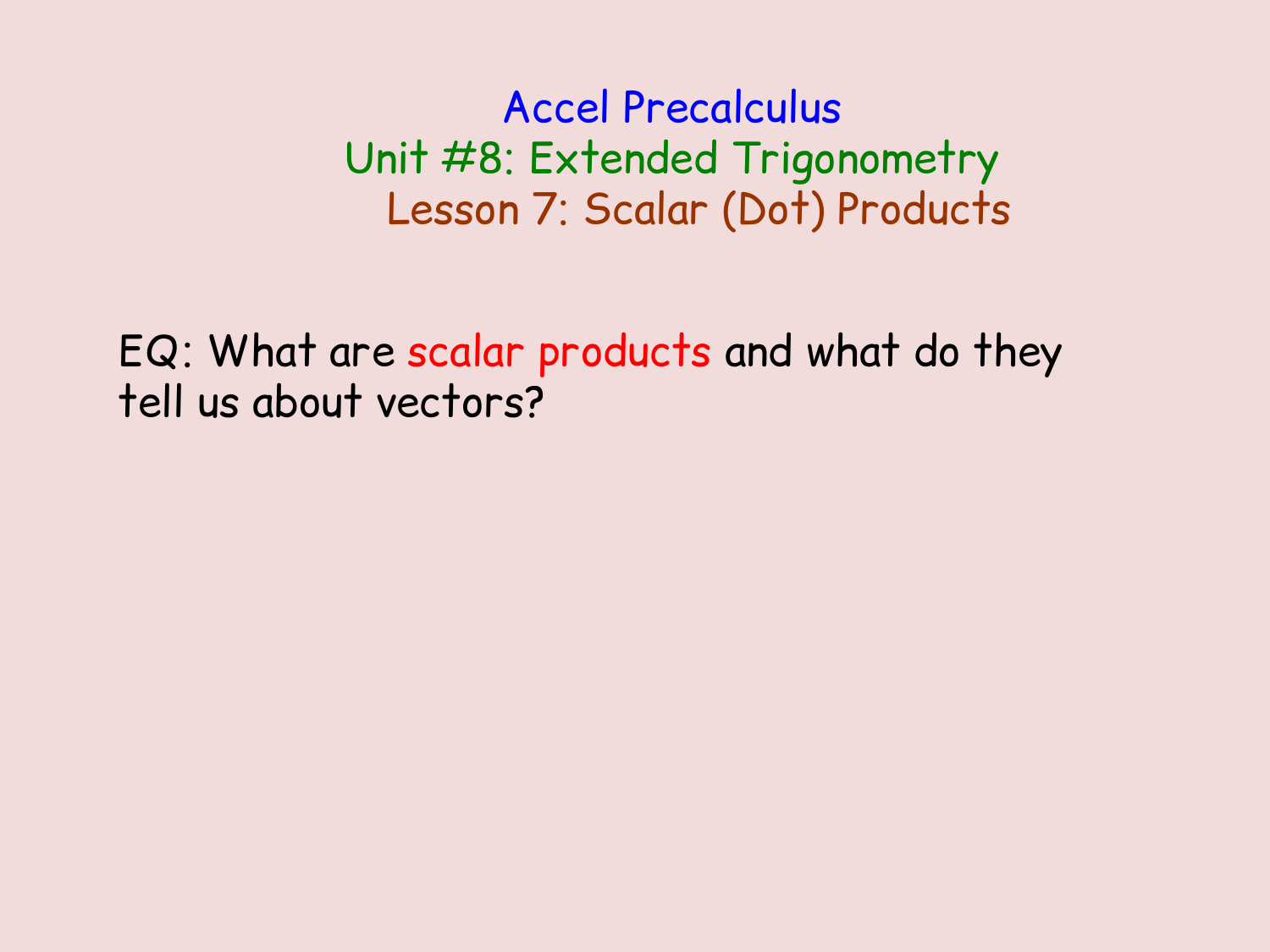

Accel Precalculus
Unit #8: Extended Trigonometry
            Lesson 7: Scalar (Dot) Products
EQ: What are scalar products and what do they tell us about vectors?